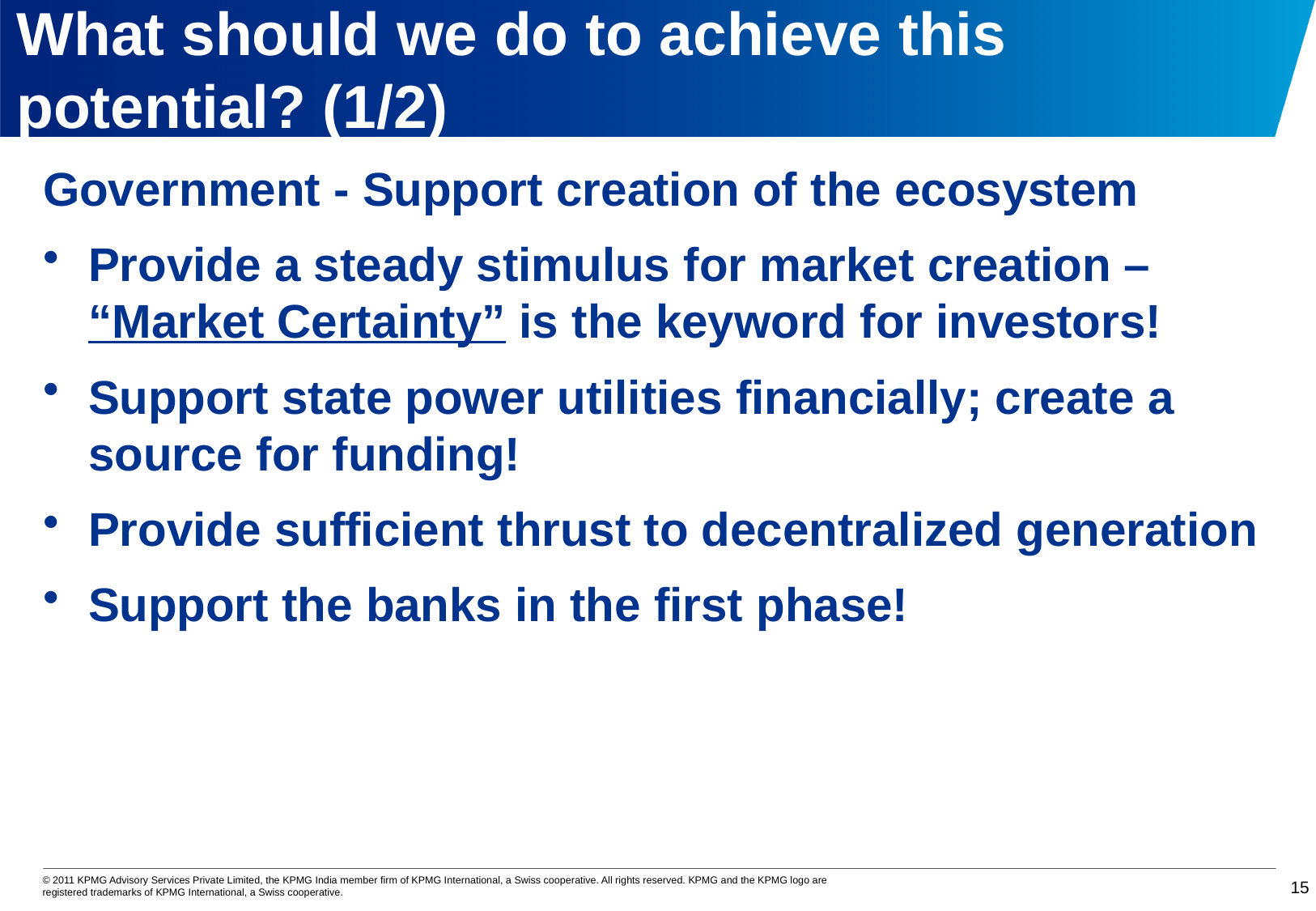

# What should we do to achieve this potential? (1/2)
Government - Support creation of the ecosystem
Provide a steady stimulus for market creation – “Market Certainty” is the keyword for investors!
Support state power utilities financially; create a source for funding!
Provide sufficient thrust to decentralized generation
Support the banks in the first phase!
15